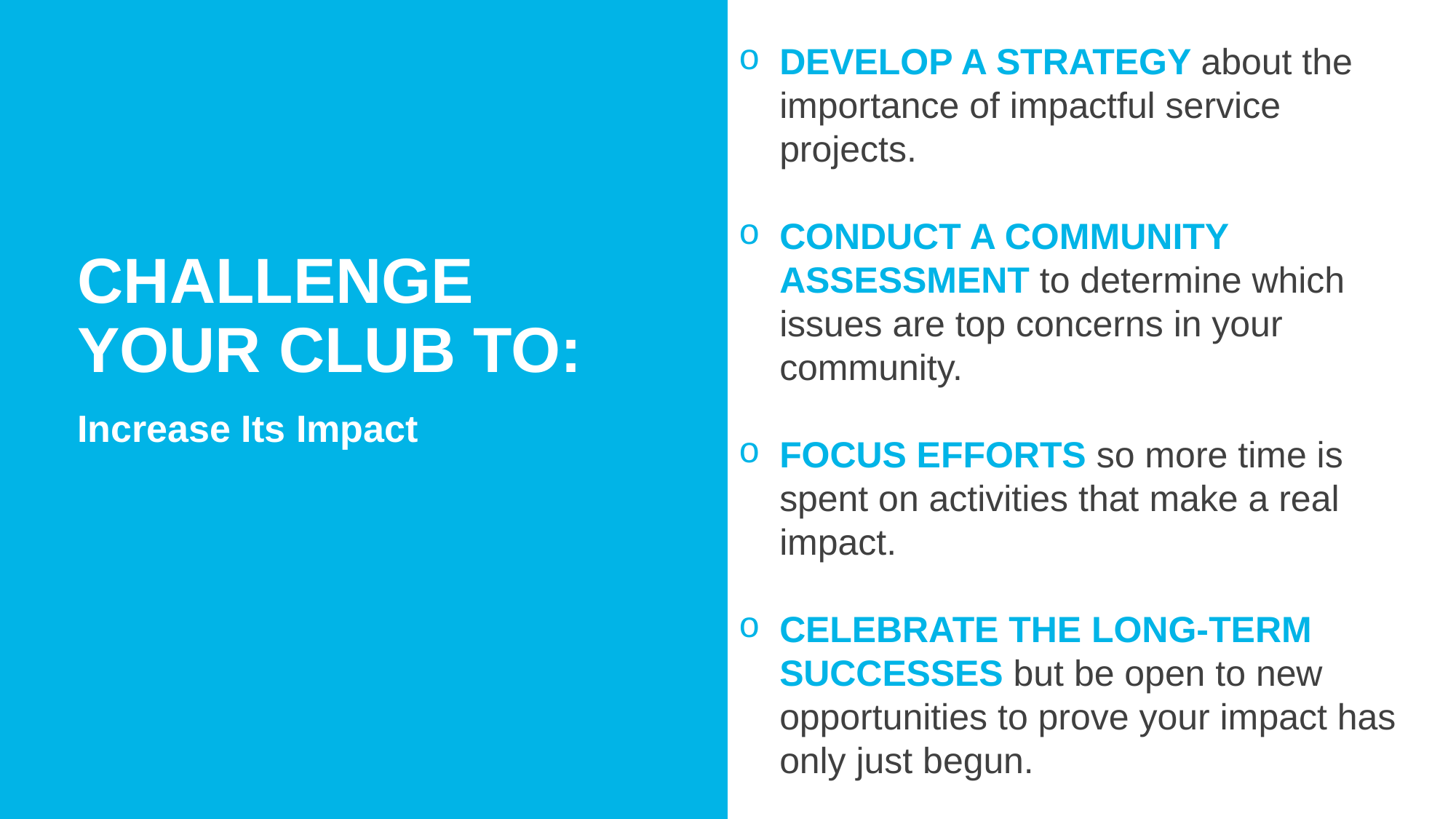

DEVELOP A STRATEGY about the importance of impactful service projects.

CONDUCT A COMMUNITY ASSESSMENT to determine which issues are top concerns in your community.

FOCUS EFFORTS so more time is spent on activities that make a real impact.

CELEBRATE THE LONG-TERM SUCCESSES but be open to new  opportunities to prove your impact has only just begun.
Challenge Your club to:
Increase Its Impact